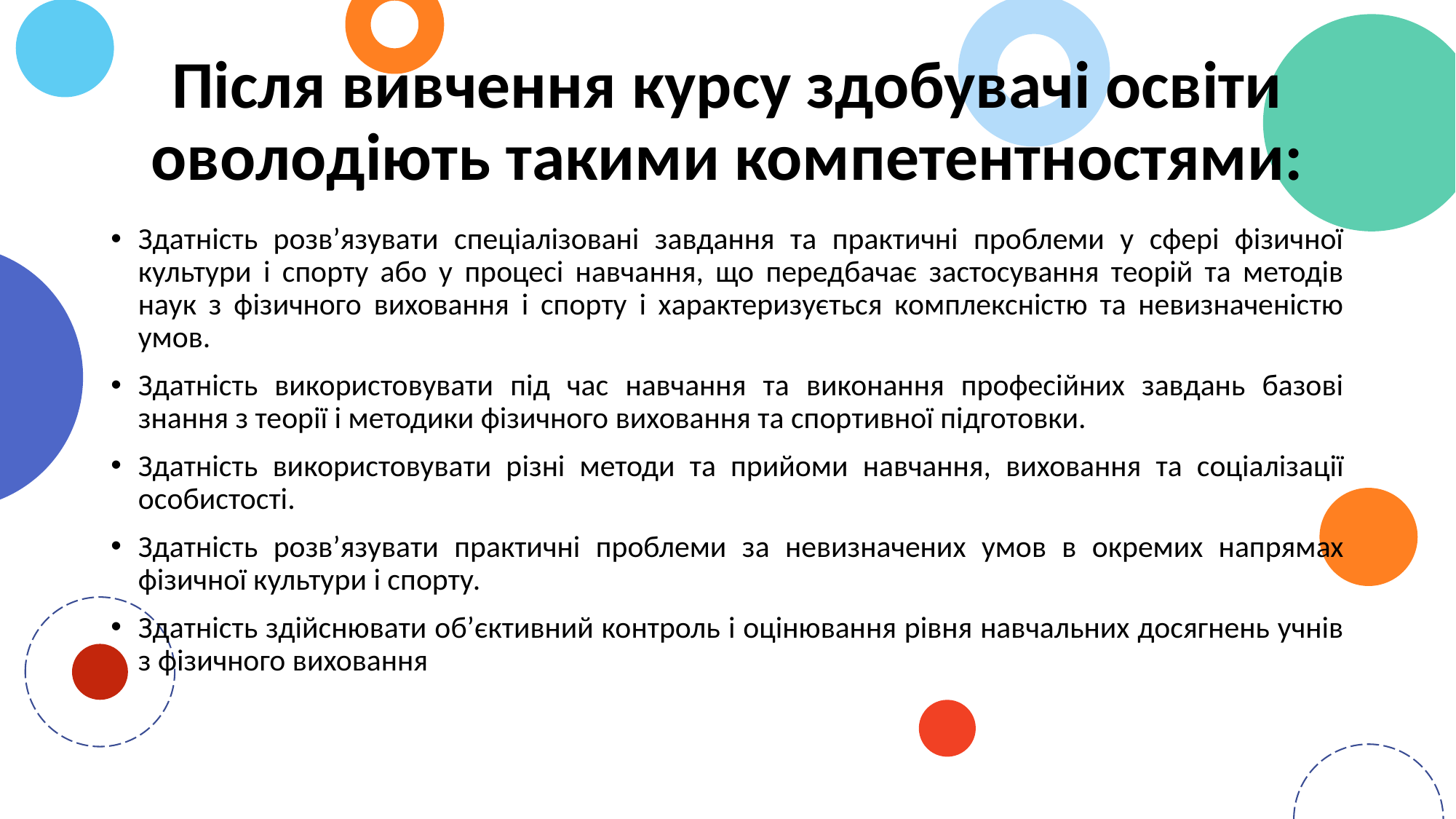

# Після вивчення курсу здобувачі освіти оволодіють такими компетентностями:
Здатність розв’язувати спеціалізовані завдання та практичні проблеми у сфері фізичної культури і спорту або у процесі навчання, що передбачає застосування теорій та методів наук з фізичного виховання і спорту і характеризується комплексністю та невизначеністю умов.
Здатність використовувати під час навчання та виконання професійних завдань базові знання з теорії і методики фізичного виховання та спортивної підготовки.
Здатність використовувати різні методи та прийоми навчання, виховання та соціалізації особистості.
Здатність розв’язувати практичні проблеми за невизначених умов в окремих напрямах фізичної культури і спорту.
Здатність здійснювати об’єктивний контроль і оцінювання рівня навчальних досягнень учнів з фізичного виховання